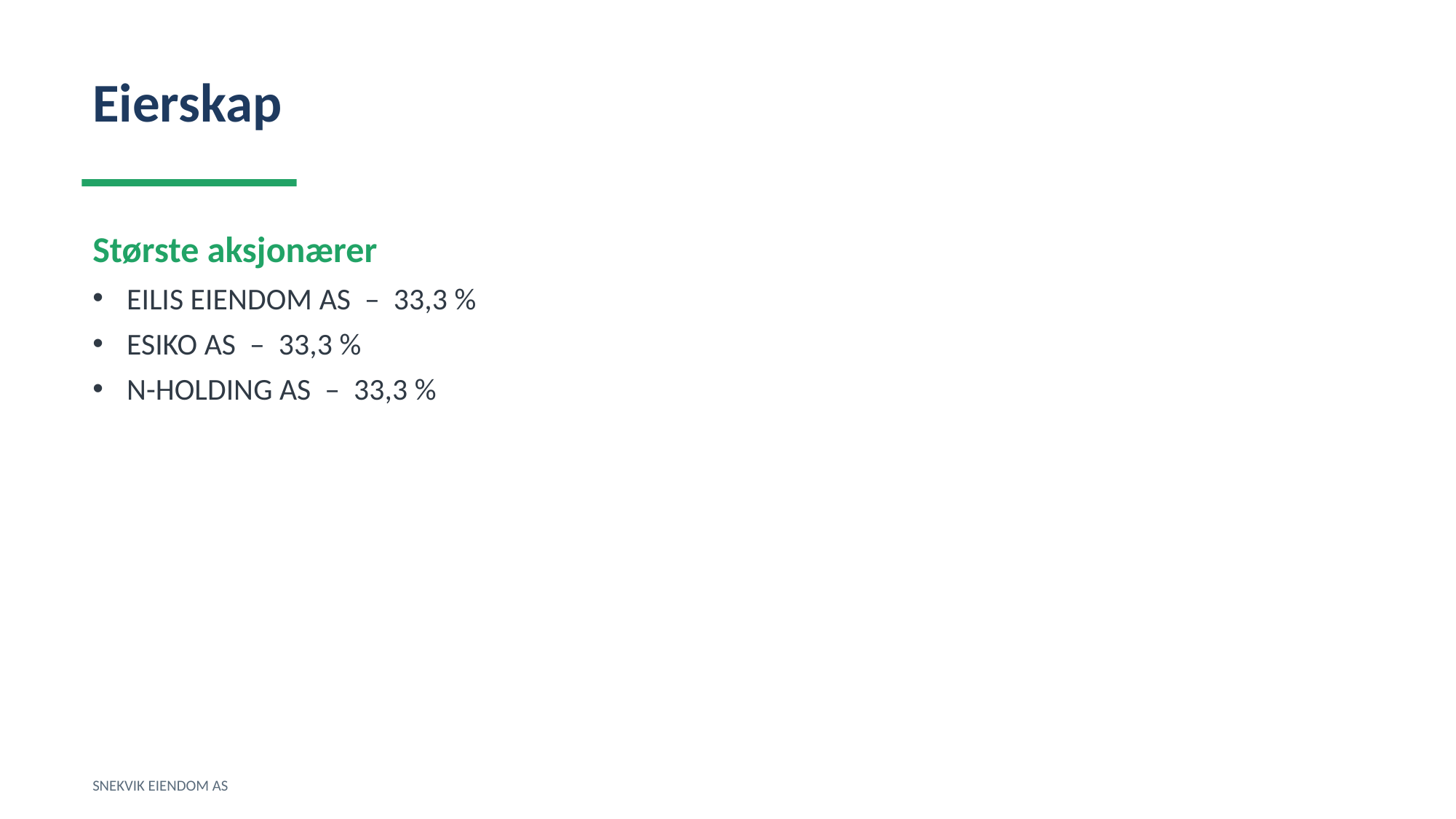

Eierskap

Største aksjonærer
EILIS EIENDOM AS  –  33,3 %
ESIKO AS  –  33,3 %
N-HOLDING AS  –  33,3 %
SNEKVIK EIENDOM AS